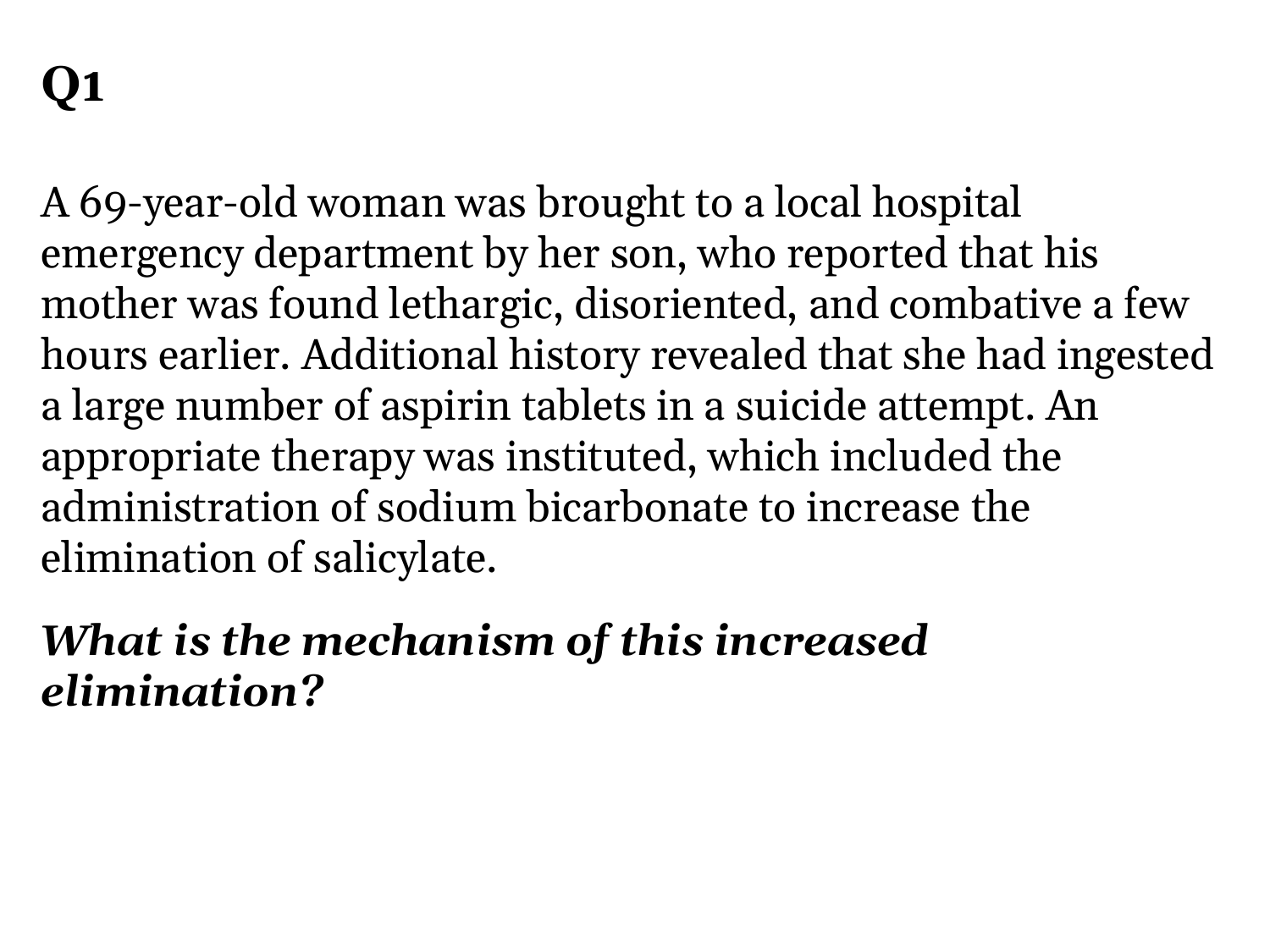

Q1
A 69-year-old woman was brought to a local hospital emergency department by her son, who reported that his mother was found lethargic, disoriented, and combative a few hours earlier. Additional history revealed that she had ingested a large number of aspirin tablets in a suicide attempt. An appropriate therapy was instituted, which included the administration of sodium bicarbonate to increase the elimination of salicylate.
What is the mechanism of this increased elimination?